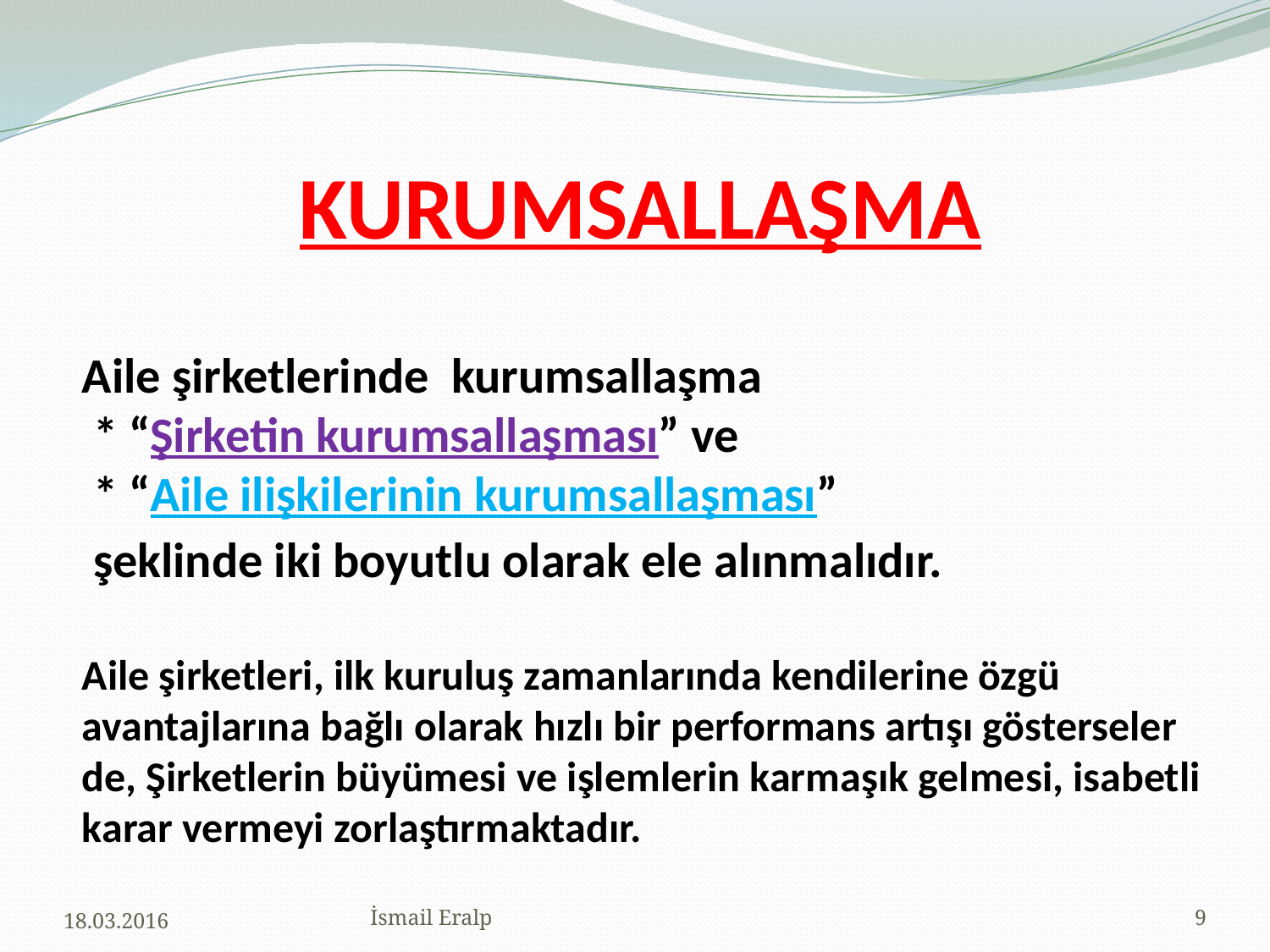

# KURUMSALLAŞMA
Aile şirketlerinde  kurumsallaşma
 * “Şirketin kurumsallaşması” ve
 * “Aile ilişkilerinin kurumsallaşması”
 şeklinde iki boyutlu olarak ele alınmalıdır.

Aile şirketleri, ilk kuruluş zamanlarında kendilerine özgü avantajlarına bağlı olarak hızlı bir performans artışı gösterseler de, Şirketlerin büyümesi ve işlemlerin karmaşık gelmesi, isabetli karar vermeyi zorlaştırmaktadır.
18.03.2016
İsmail Eralp
9